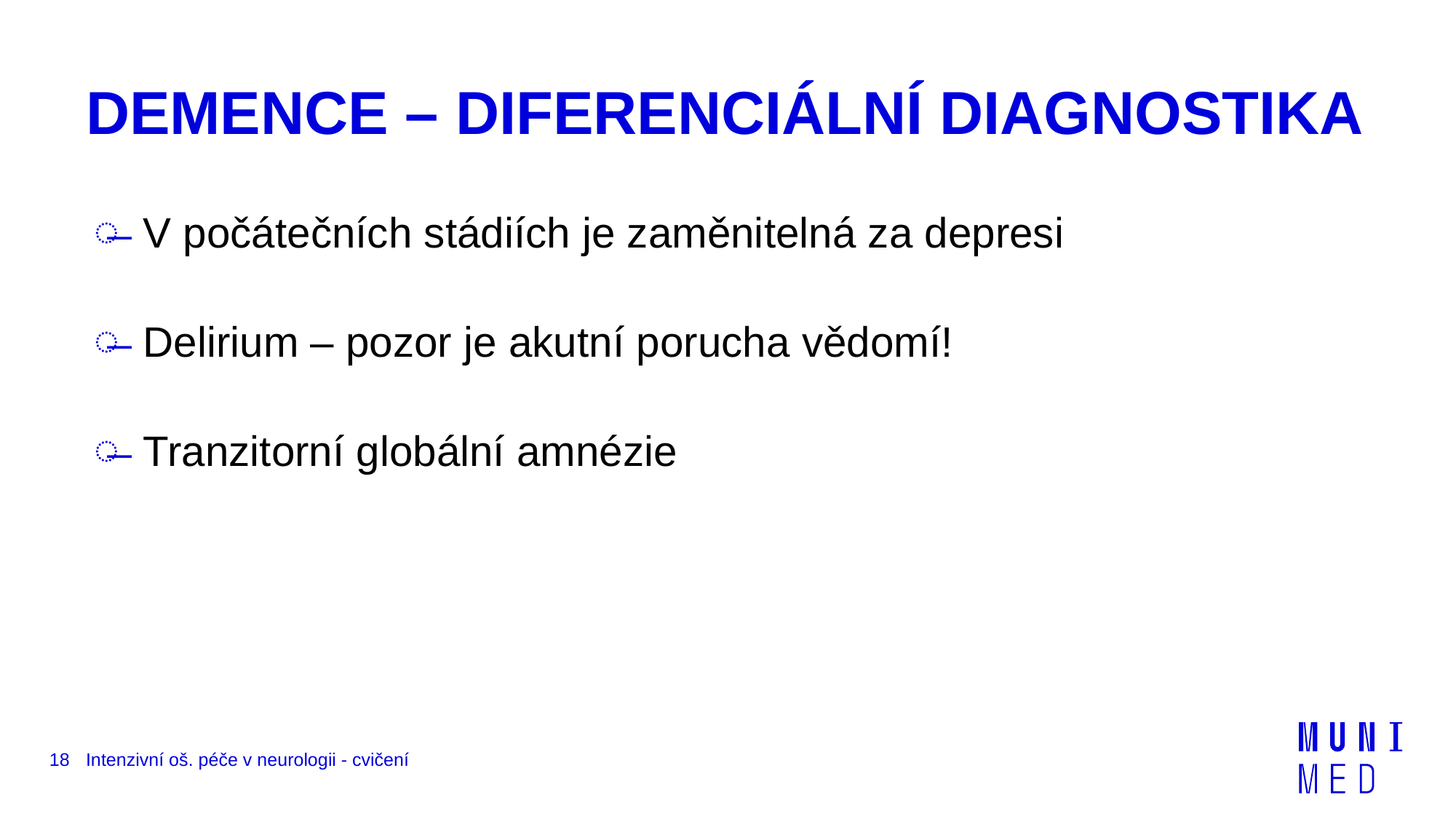

# DEMENCE – DIFERENCIÁLNÍ DIAGNOSTIKA
  V počátečních stádiích je zaměnitelná za depresi

  Delirium – pozor je akutní porucha vědomí!

  Tranzitorní globální amnézie
18
Intenzivní oš. péče v neurologii - cvičení